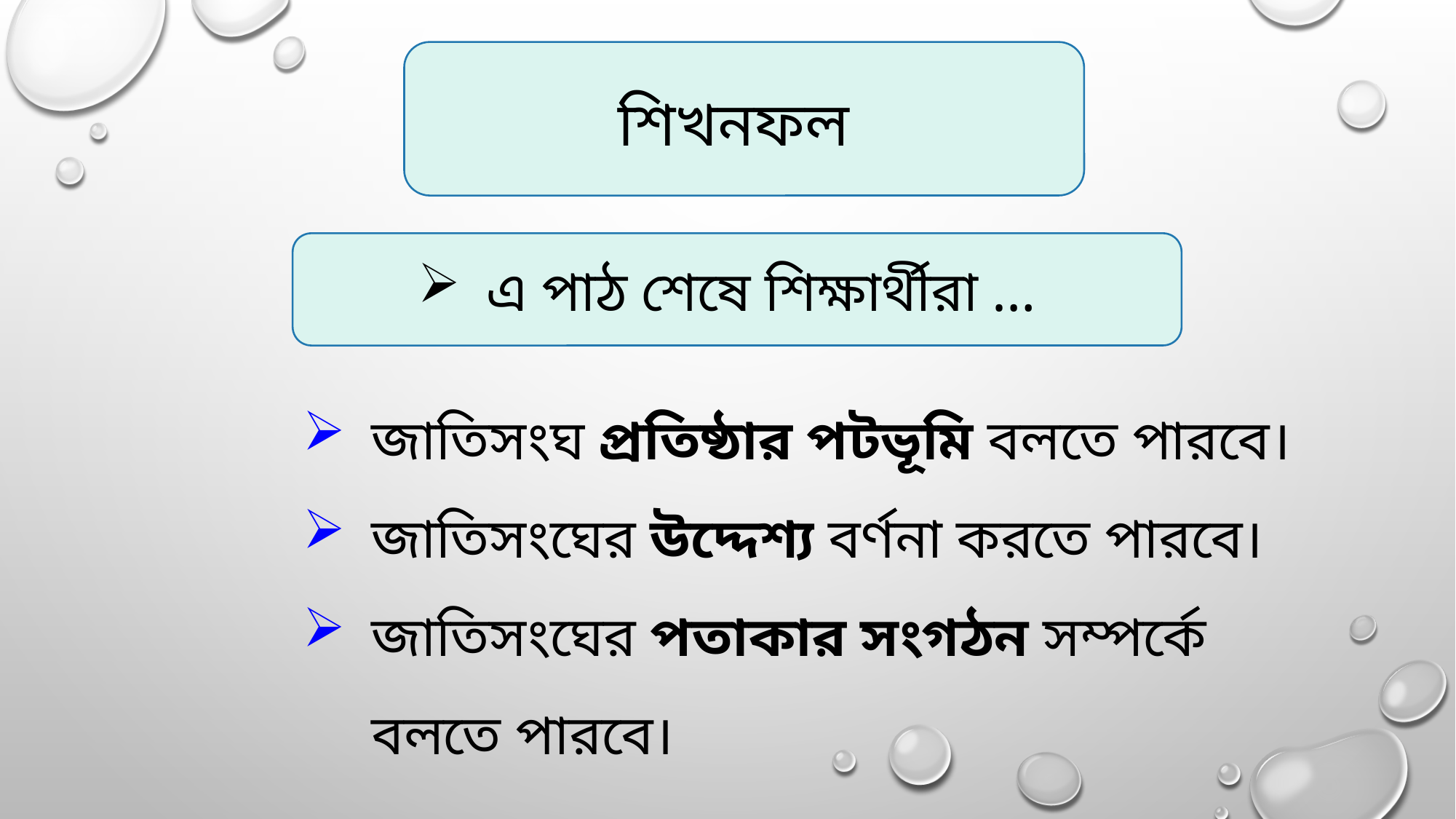

শিখনফল
এ পাঠ শেষে শিক্ষার্থীরা …
জাতিসংঘ প্রতিষ্ঠার পটভূমি বলতে পারবে।
জাতিসংঘের উদ্দেশ্য বর্ণনা করতে পারবে।
জাতিসংঘের পতাকার সংগঠন সম্পর্কে বলতে পারবে।